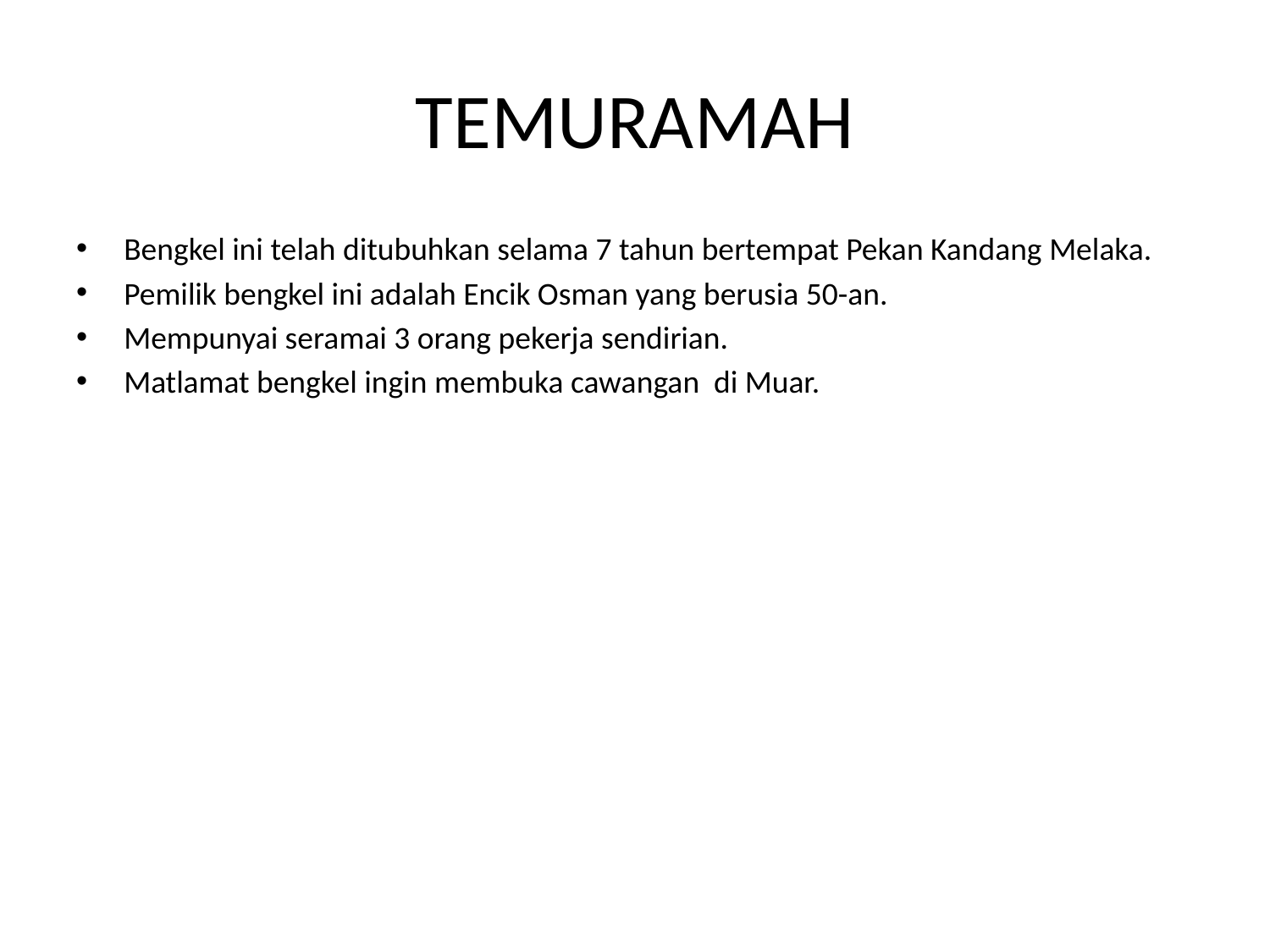

# TEMURAMAH
Bengkel ini telah ditubuhkan selama 7 tahun bertempat Pekan Kandang Melaka.
Pemilik bengkel ini adalah Encik Osman yang berusia 50-an.
Mempunyai seramai 3 orang pekerja sendirian.
Matlamat bengkel ingin membuka cawangan  di Muar.